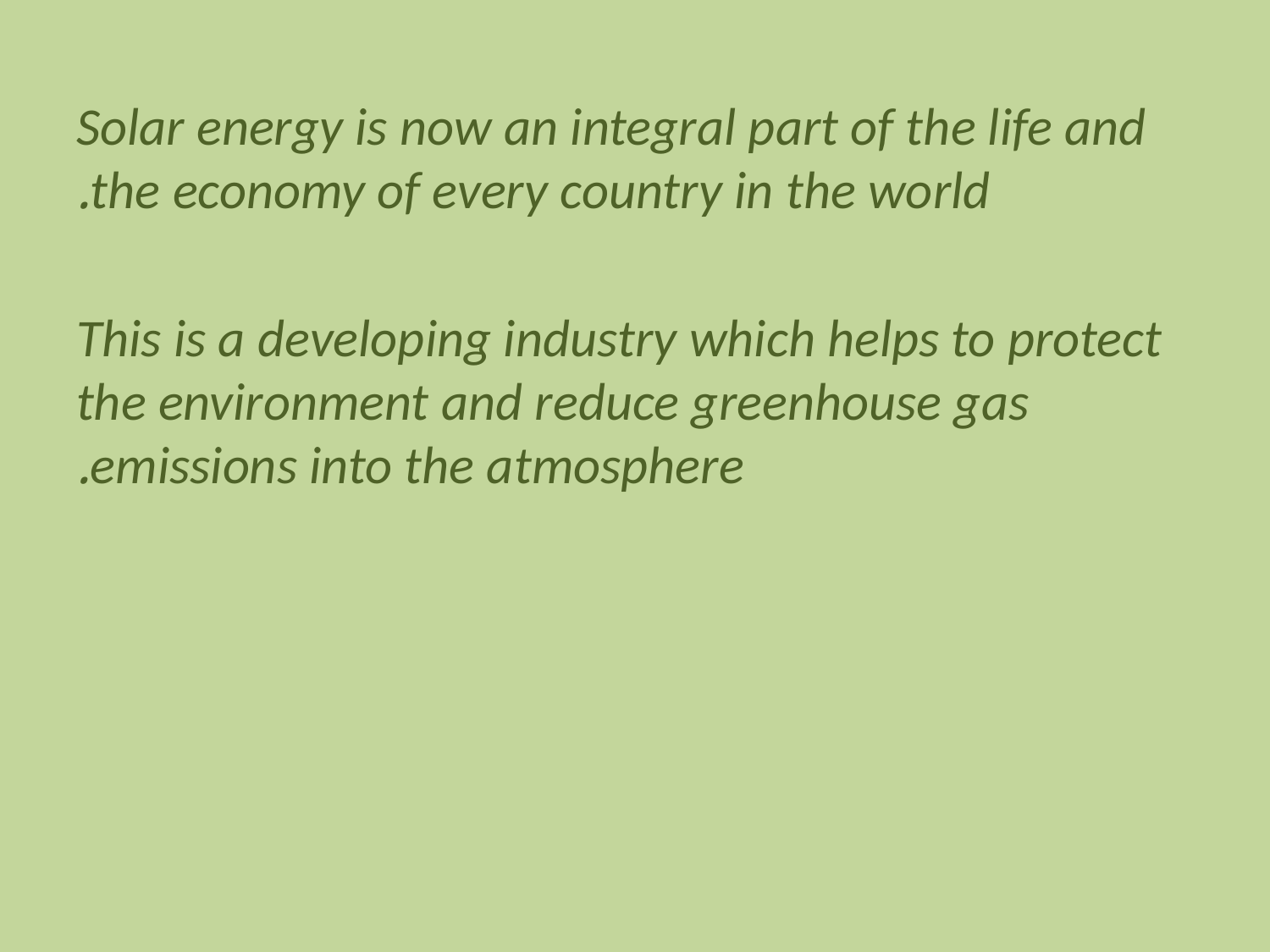

#
Solar energy is now an integral part of the life and the economy of every country in the world.

This is a developing industry which helps to protect the environment and reduce greenhouse gas emissions into the atmosphere.